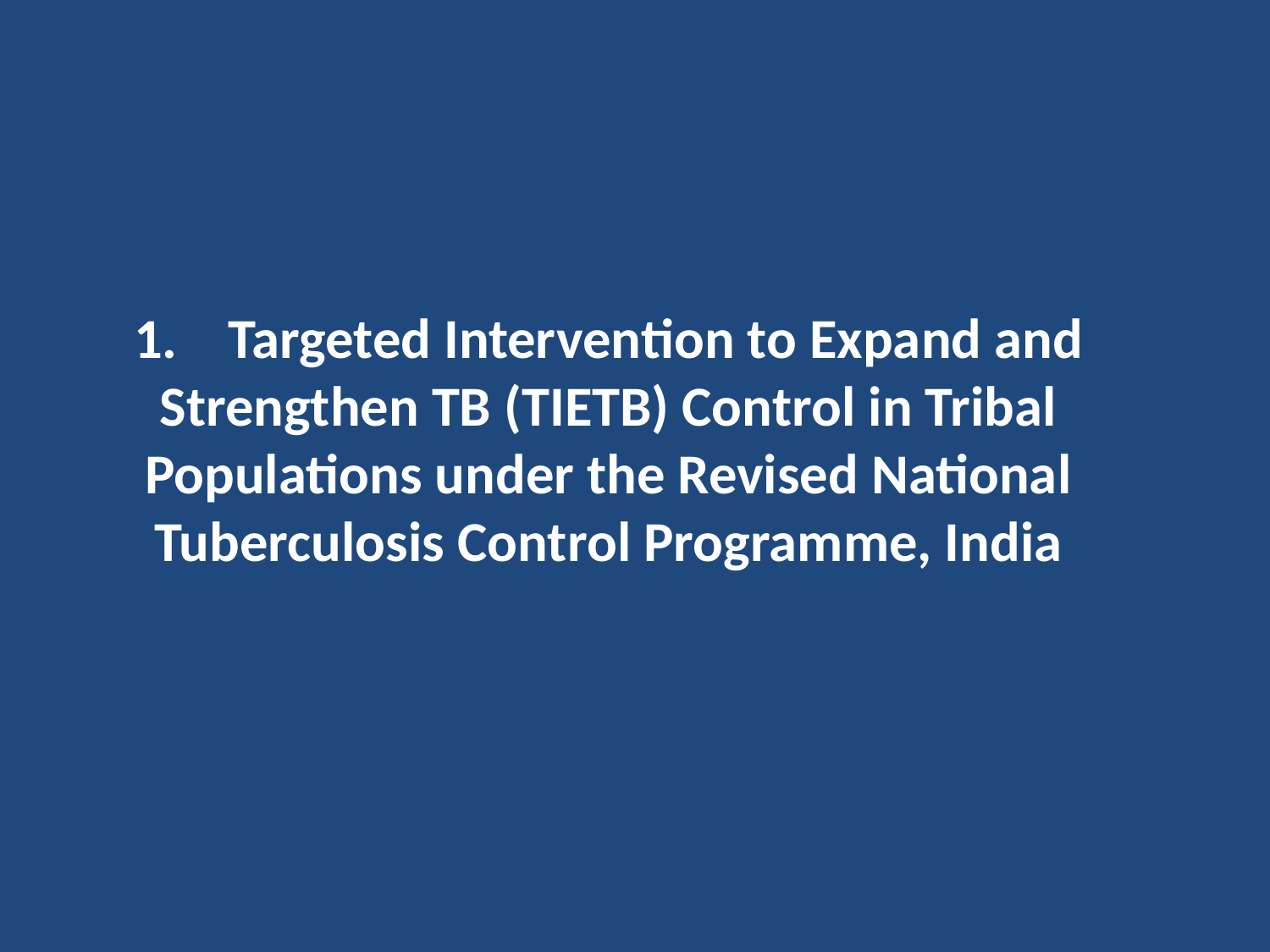

1.    Targeted Intervention to Expand and Strengthen TB (TIETB) Control in Tribal Populations under the Revised National Tuberculosis Control Programme, India